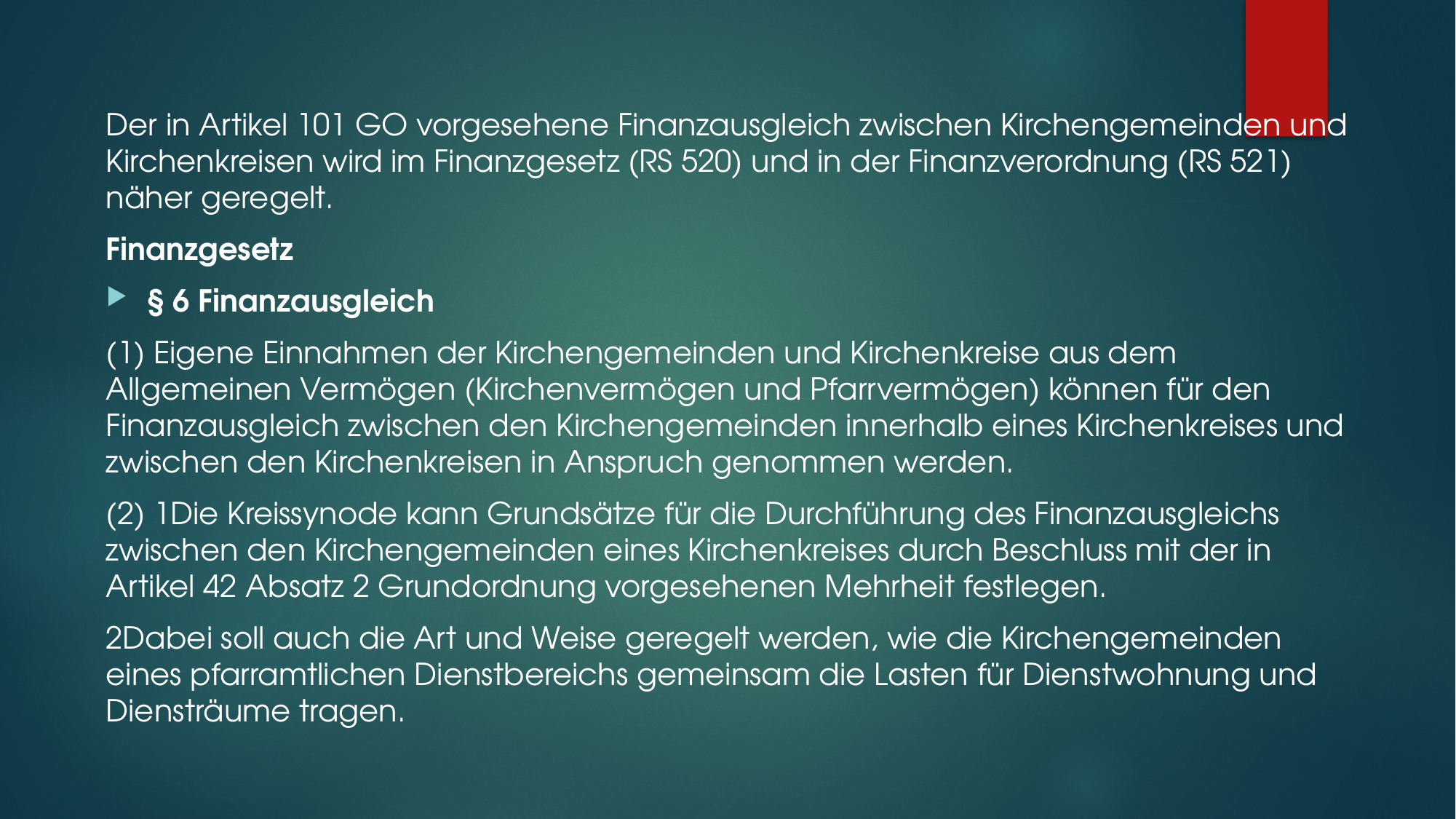

Der in Artikel 101 GO vorgesehene Finanzausgleich zwischen Kirchengemeinden und Kirchenkreisen wird im Finanzgesetz (RS 520) und in der Finanzverordnung (RS 521) näher geregelt.
Finanzgesetz
§ 6 Finanzausgleich
(1) Eigene Einnahmen der Kirchengemeinden und Kirchenkreise aus dem Allgemeinen Vermögen (Kirchenvermögen und Pfarrvermögen) können für den Finanzausgleich zwischen den Kirchengemeinden innerhalb eines Kirchenkreises und zwischen den Kirchenkreisen in Anspruch genommen werden.
(2) 1Die Kreissynode kann Grundsätze für die Durchführung des Finanzausgleichs zwischen den Kirchengemeinden eines Kirchenkreises durch Beschluss mit der in Artikel 42 Absatz 2 Grundordnung vorgesehenen Mehrheit festlegen.
2Dabei soll auch die Art und Weise geregelt werden, wie die Kirchengemeinden eines pfarramtlichen Dienstbereichs gemeinsam die Lasten für Dienstwohnung und Diensträume tragen.